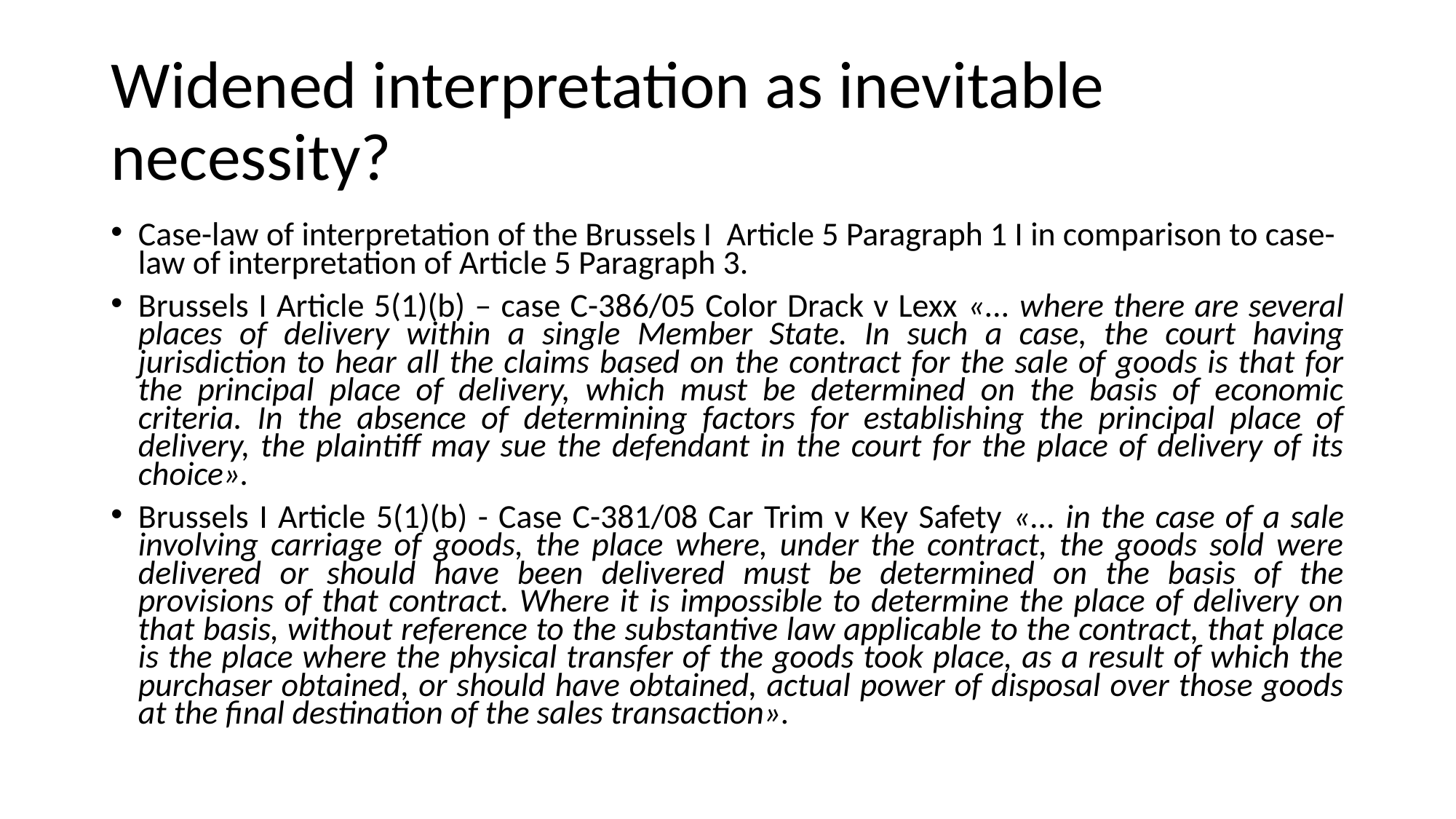

# Widened interpretation as inevitable necessity?
Case-law of interpretation of the Brussels I  Article 5 Paragraph 1 I in comparison to case-law of interpretation of Article 5 Paragraph 3.
Brussels I Article 5(1)(b) – case C-386/05 Color Drack v Lexx «... where there are several places of delivery within a single Member State. In such a case, the court having jurisdiction to hear all the claims based on the contract for the sale of goods is that for the principal place of delivery, which must be determined on the basis of economic criteria. In the absence of determining factors for establishing the principal place of delivery, the plaintiff may sue the defendant in the court for the place of delivery of its choice».
Brussels I Article 5(1)(b) - Case C-381/08 Car Trim v Key Safety «... in the case of a sale involving carriage of goods, the place where, under the contract, the goods sold were delivered or should have been delivered must be determined on the basis of the provisions of that contract. Where it is impossible to determine the place of delivery on that basis, without reference to the substantive law applicable to the contract, that place is the place where the physical transfer of the goods took place, as a result of which the purchaser obtained, or should have obtained, actual power of disposal over those goods at the final destination of the sales transaction».